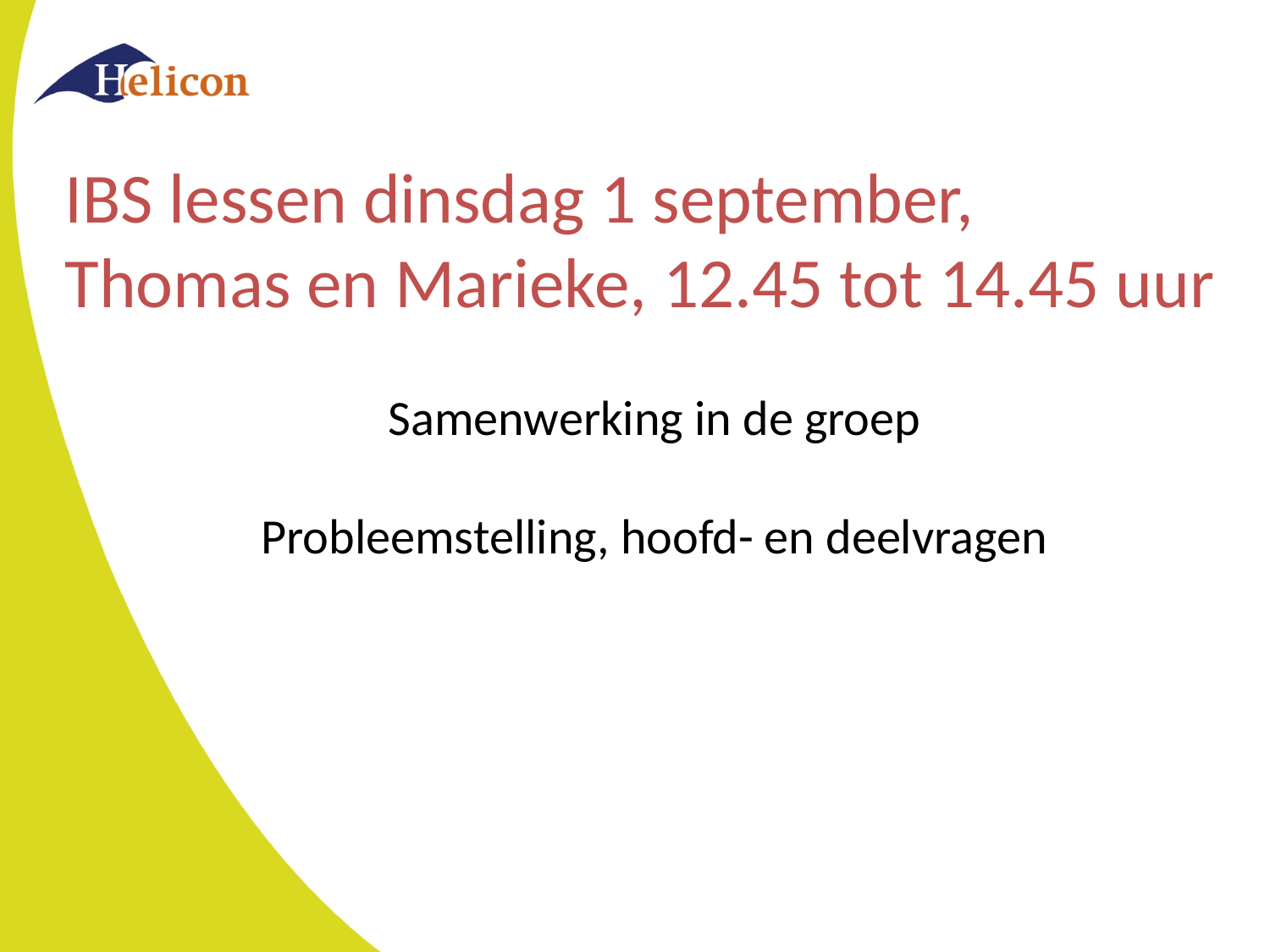

IBS lessen dinsdag 1 september,
Thomas en Marieke, 12.45 tot 14.45 uur

Samenwerking in de groep

Probleemstelling, hoofd- en deelvragen